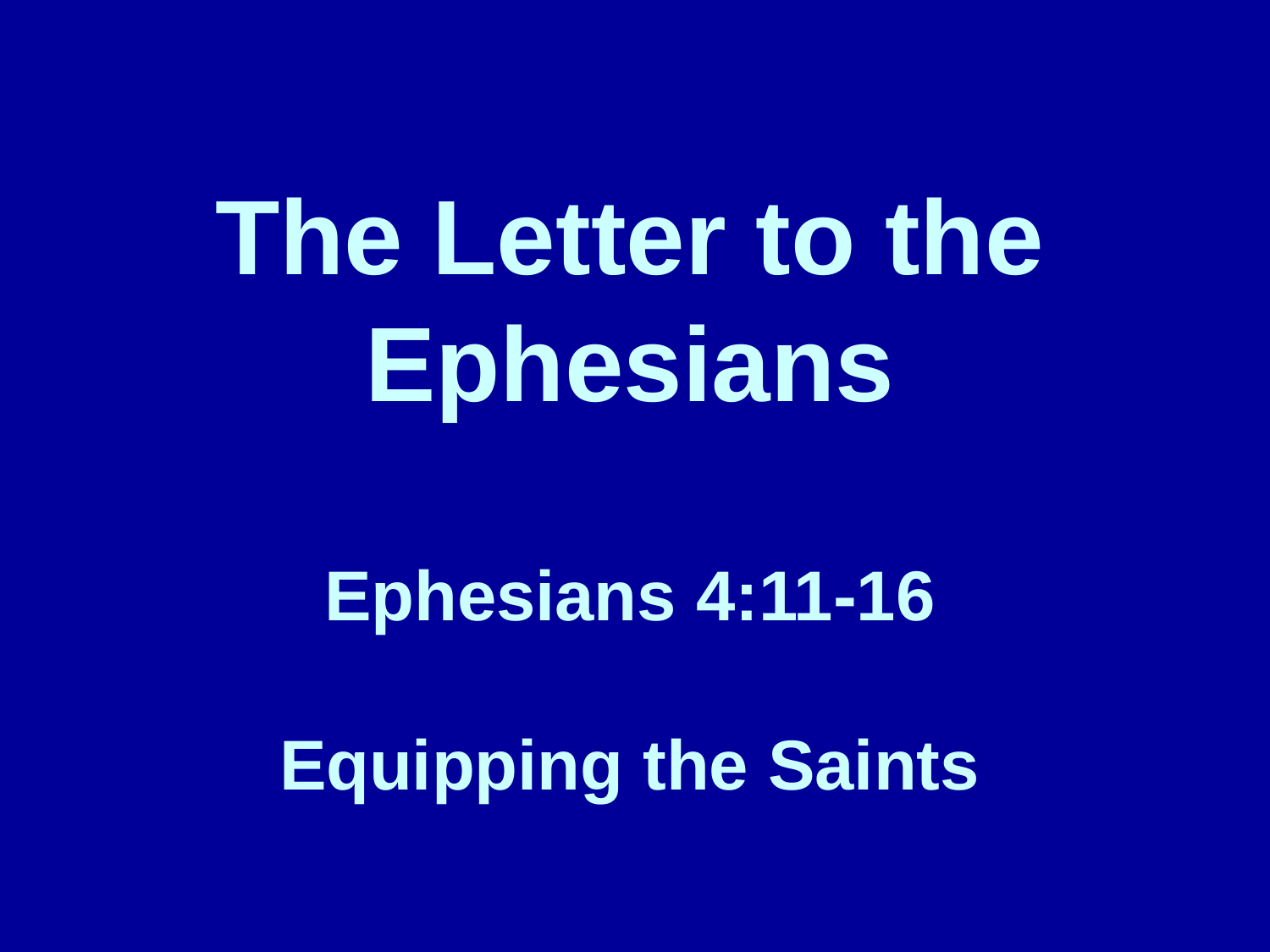

# The Letter to the Ephesians Ephesians 4:11-16 Equipping the Saints